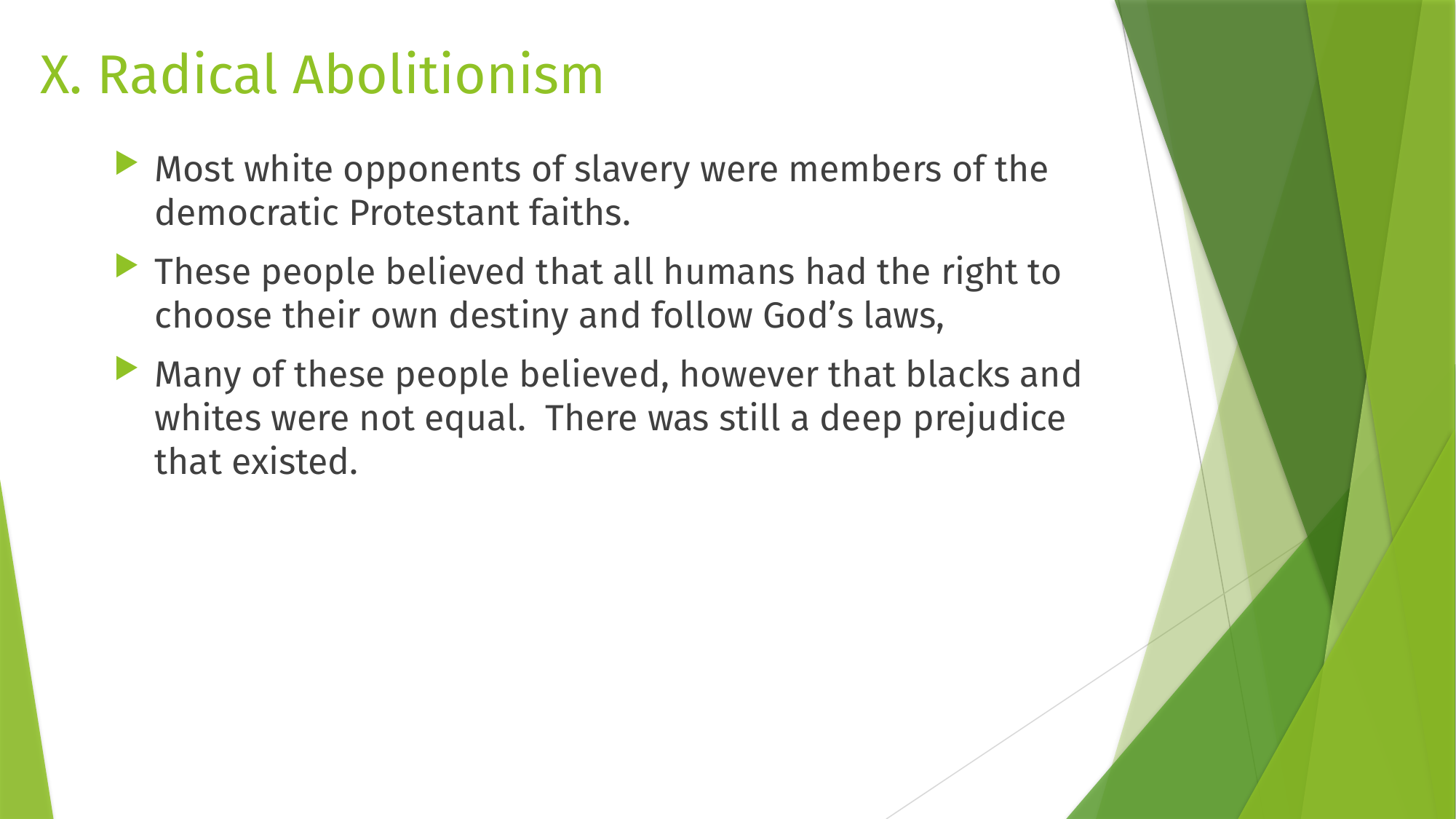

# X. Radical Abolitionism
Most white opponents of slavery were members of the democratic Protestant faiths.
These people believed that all humans had the right to choose their own destiny and follow God’s laws,
Many of these people believed, however that blacks and whites were not equal.  There was still a deep prejudice that existed.